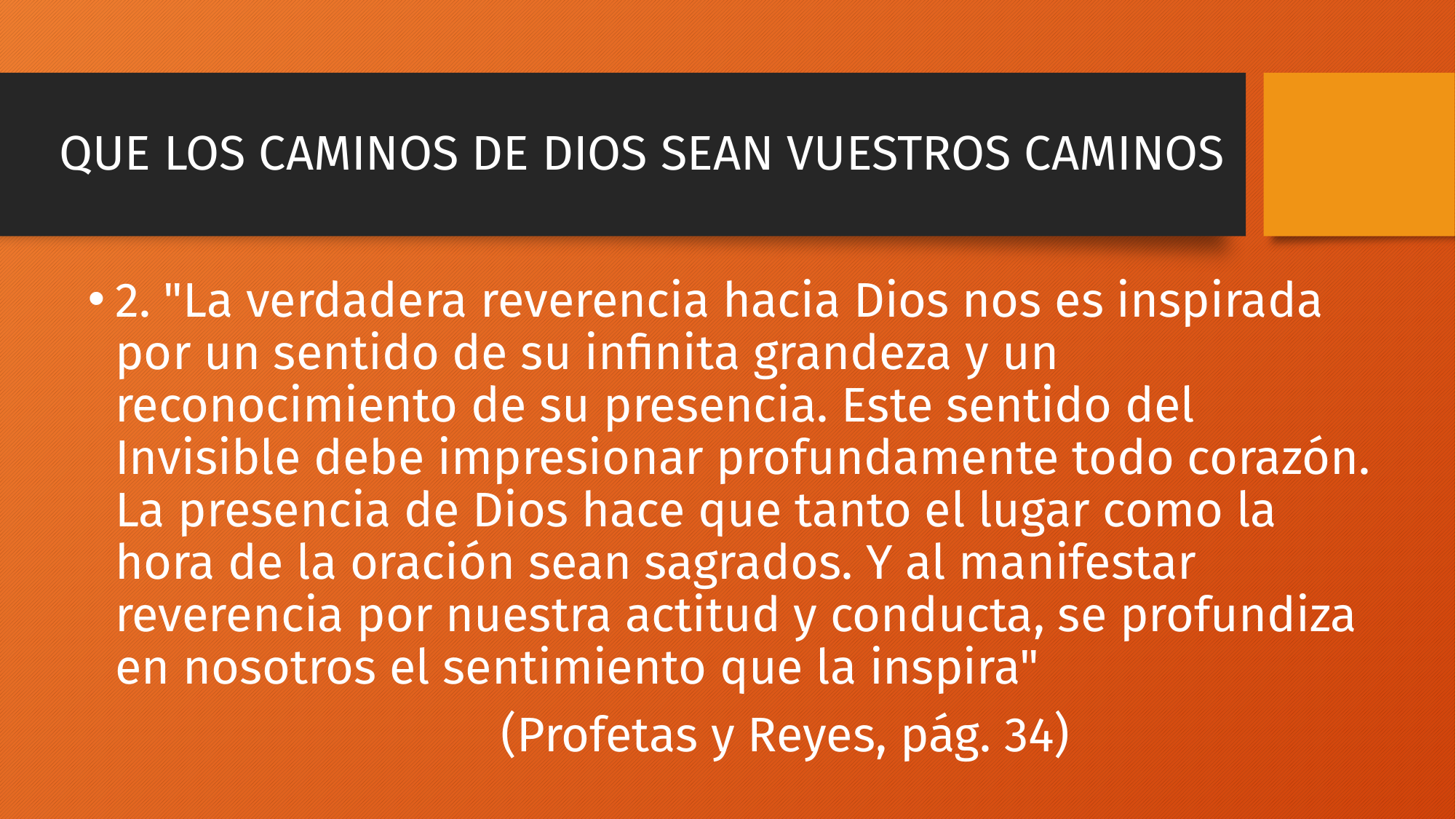

# QUE LOS CAMINOS DE DIOS SEAN VUESTROS CAMINOS
2. "La verdadera reverencia hacia Dios nos es inspirada por un sentido de su infinita grandeza y un reconocimiento de su presencia. Este sentido del Invisible debe impresionar profundamente todo corazón. La presencia de Dios hace que tanto el lugar como la hora de la oración sean sagrados. Y al manifestar reverencia por nuestra actitud y conducta, se profundiza en nosotros el sentimiento que la inspira"
                                (Profetas y Reyes, pág. 34)